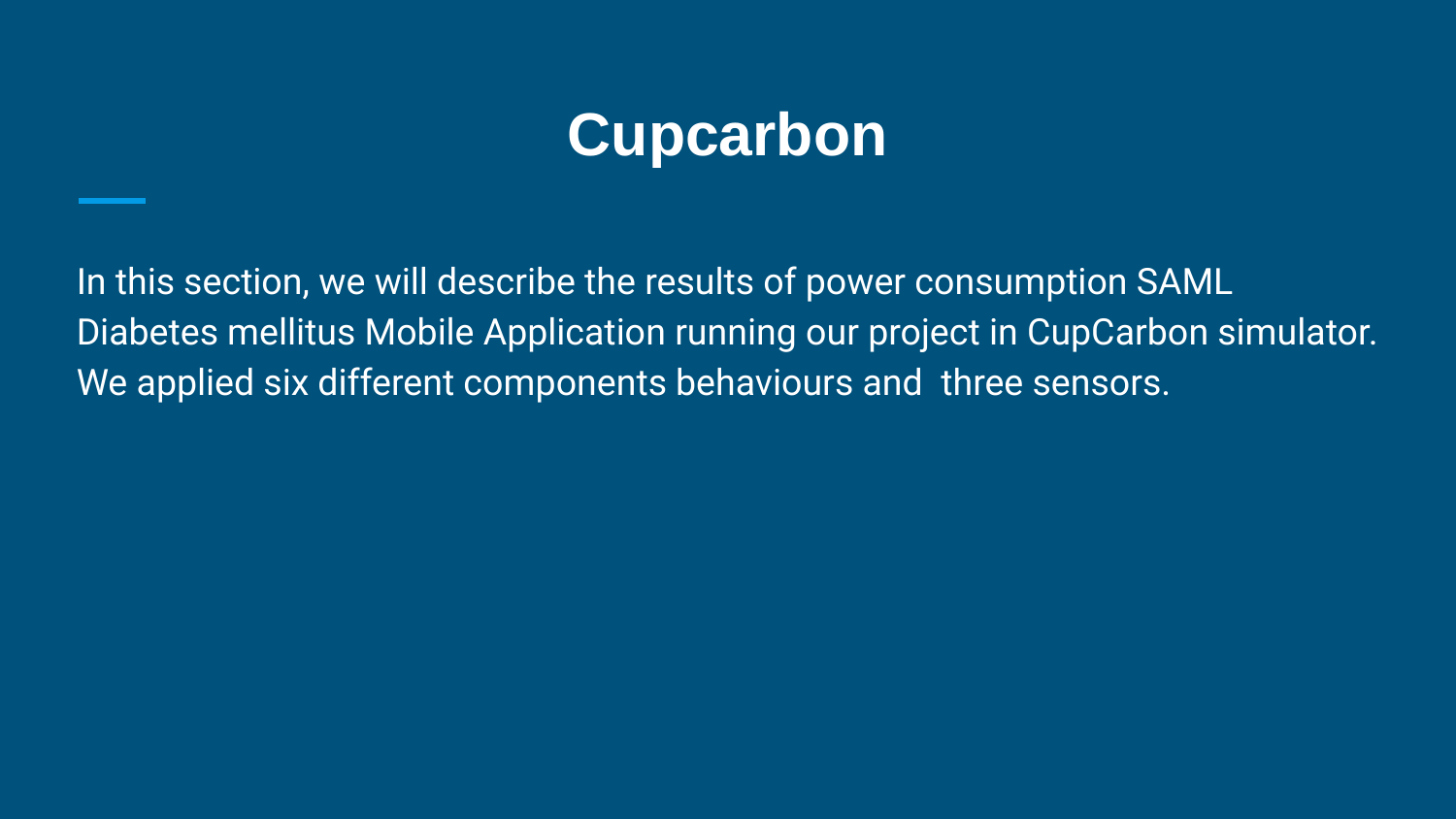

# Cupcarbon
In this section, we will describe the results of power consumption SAML Diabetes mellitus Mobile Application running our project in CupCarbon simulator. We applied six different components behaviours and  three sensors.